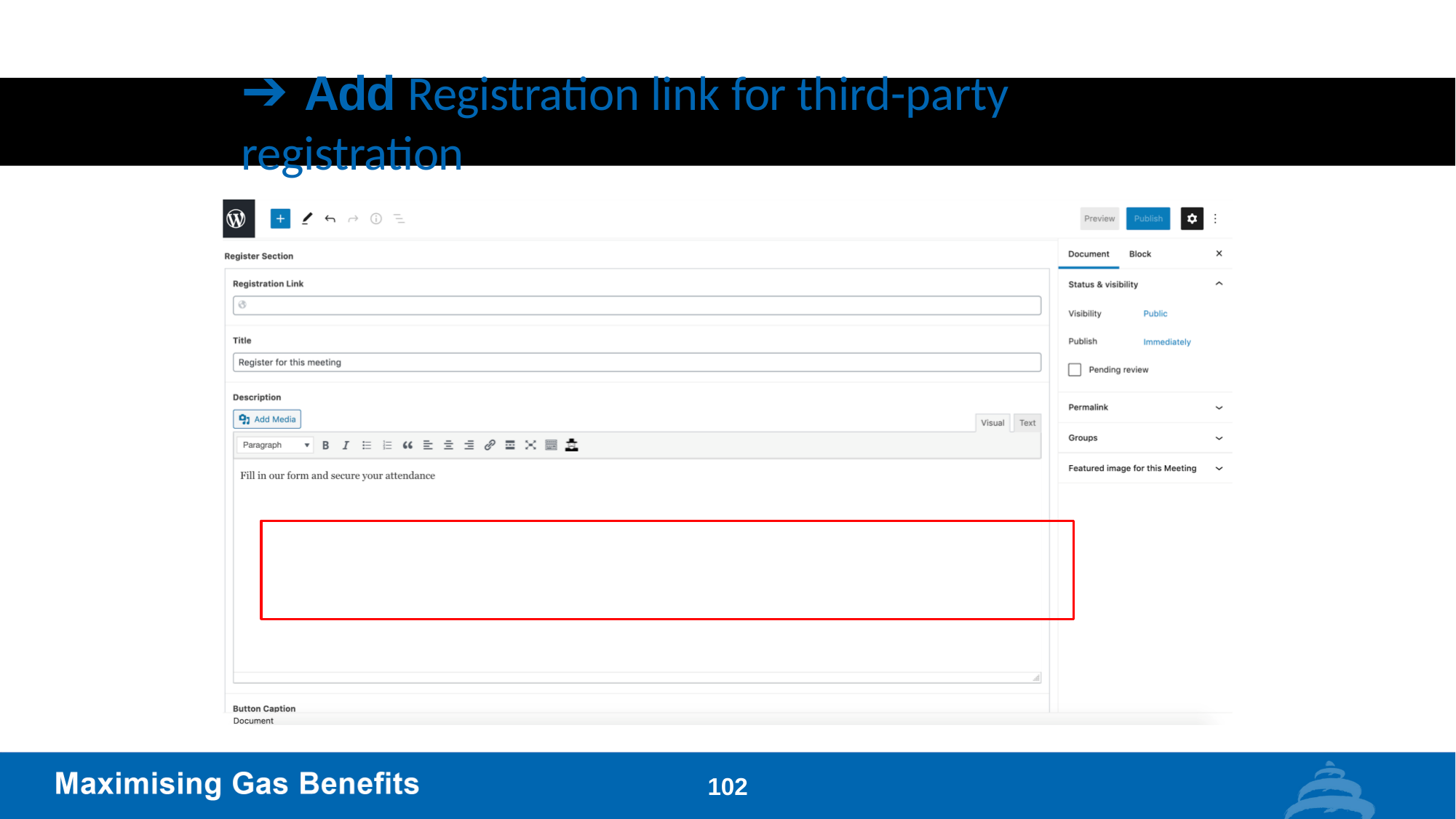

# ➔ Add Registration link for third-party registration

102